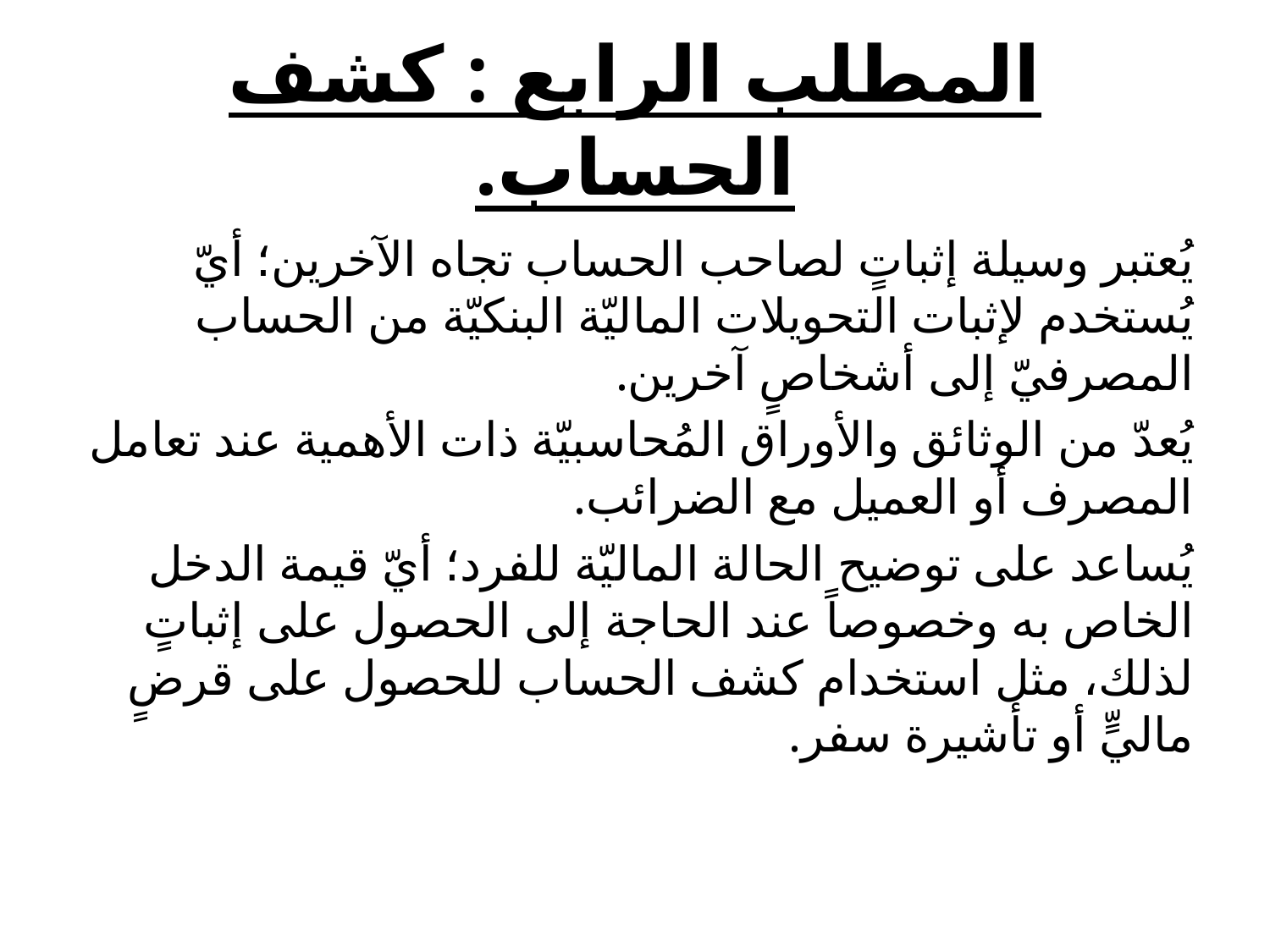

# المطلب الرابع : كشف الحساب.
يُعتبر وسيلة إثباتٍ لصاحب الحساب تجاه الآخرين؛ أيّ يُستخدم لإثبات التحويلات الماليّة البنكيّة من الحساب المصرفيّ إلى أشخاصٍ آخرين.
يُعدّ من الوثائق والأوراق المُحاسبيّة ذات الأهمية عند تعامل المصرف أو العميل مع الضرائب.
يُساعد على توضيح الحالة الماليّة للفرد؛ أيّ قيمة الدخل الخاص به وخصوصاً عند الحاجة إلى الحصول على إثباتٍ لذلك، مثل استخدام كشف الحساب للحصول على قرضٍ ماليٍّ أو تأشيرة سفر.